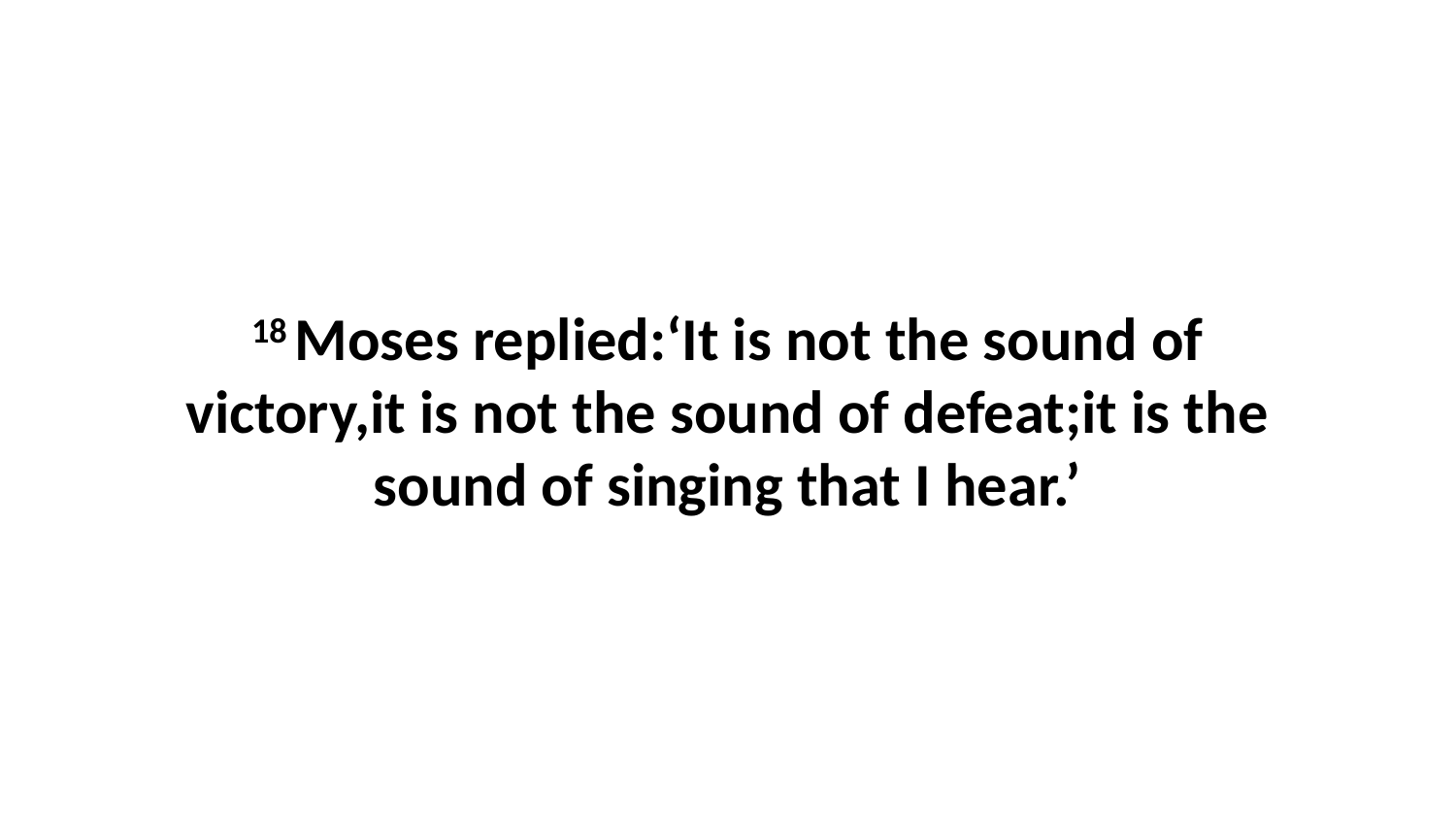

18 Moses replied:‘It is not the sound of victory,it is not the sound of defeat;it is the sound of singing that I hear.’